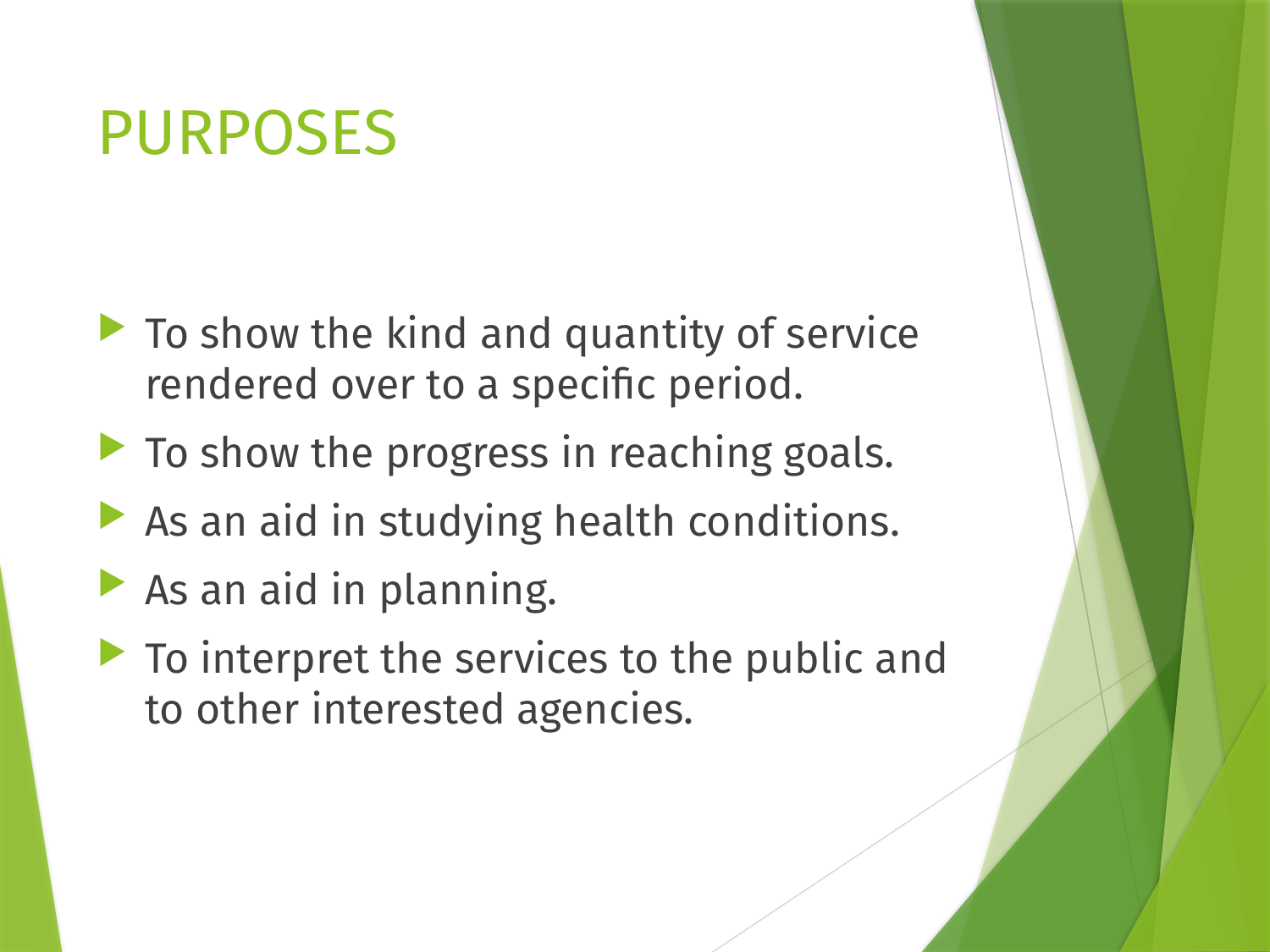

# PURPOSES
To show the kind and quantity of service rendered over to a specific period.
To show the progress in reaching goals.
As an aid in studying health conditions.
As an aid in planning.
To interpret the services to the public and to other interested agencies.